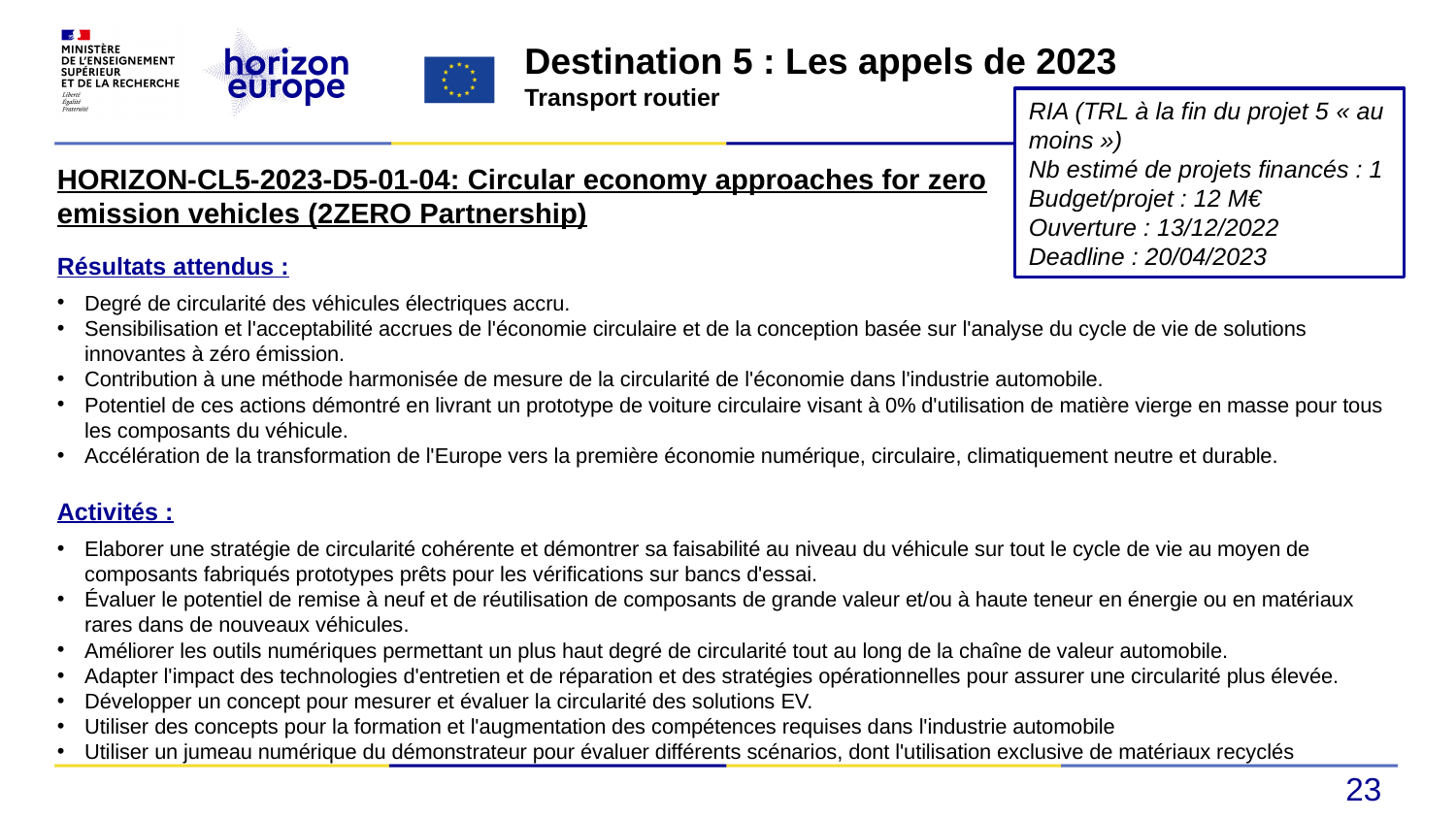

Destination 5 : Les appels de 2023
Transport routier
RIA (TRL à la fin du projet 5 « au moins »)
Nb estimé de projets financés : 1
Budget/projet : 12 M€
Ouverture : 13/12/2022
Deadline : 20/04/2023
HORIZON-CL5-2023-D5-01-04: Circular economy approaches for zero emission vehicles (2ZERO Partnership)

Résultats attendus :
Degré de circularité des véhicules électriques accru.
Sensibilisation et l'acceptabilité accrues de l'économie circulaire et de la conception basée sur l'analyse du cycle de vie de solutions innovantes à zéro émission.
Contribution à une méthode harmonisée de mesure de la circularité de l'économie dans l'industrie automobile.
Potentiel de ces actions démontré en livrant un prototype de voiture circulaire visant à 0% d'utilisation de matière vierge en masse pour tous les composants du véhicule.
Accélération de la transformation de l'Europe vers la première économie numérique, circulaire, climatiquement neutre et durable.

Activités :
Elaborer une stratégie de circularité cohérente et démontrer sa faisabilité au niveau du véhicule sur tout le cycle de vie au moyen de composants fabriqués prototypes prêts pour les vérifications sur bancs d'essai.
Évaluer le potentiel de remise à neuf et de réutilisation de composants de grande valeur et/ou à haute teneur en énergie ou en matériaux rares dans de nouveaux véhicules.
Améliorer les outils numériques permettant un plus haut degré de circularité tout au long de la chaîne de valeur automobile.
Adapter l'impact des technologies d'entretien et de réparation et des stratégies opérationnelles pour assurer une circularité plus élevée.
Développer un concept pour mesurer et évaluer la circularité des solutions EV.
Utiliser des concepts pour la formation et l'augmentation des compétences requises dans l'industrie automobile
Utiliser un jumeau numérique du démonstrateur pour évaluer différents scénarios, dont l'utilisation exclusive de matériaux recyclés

23